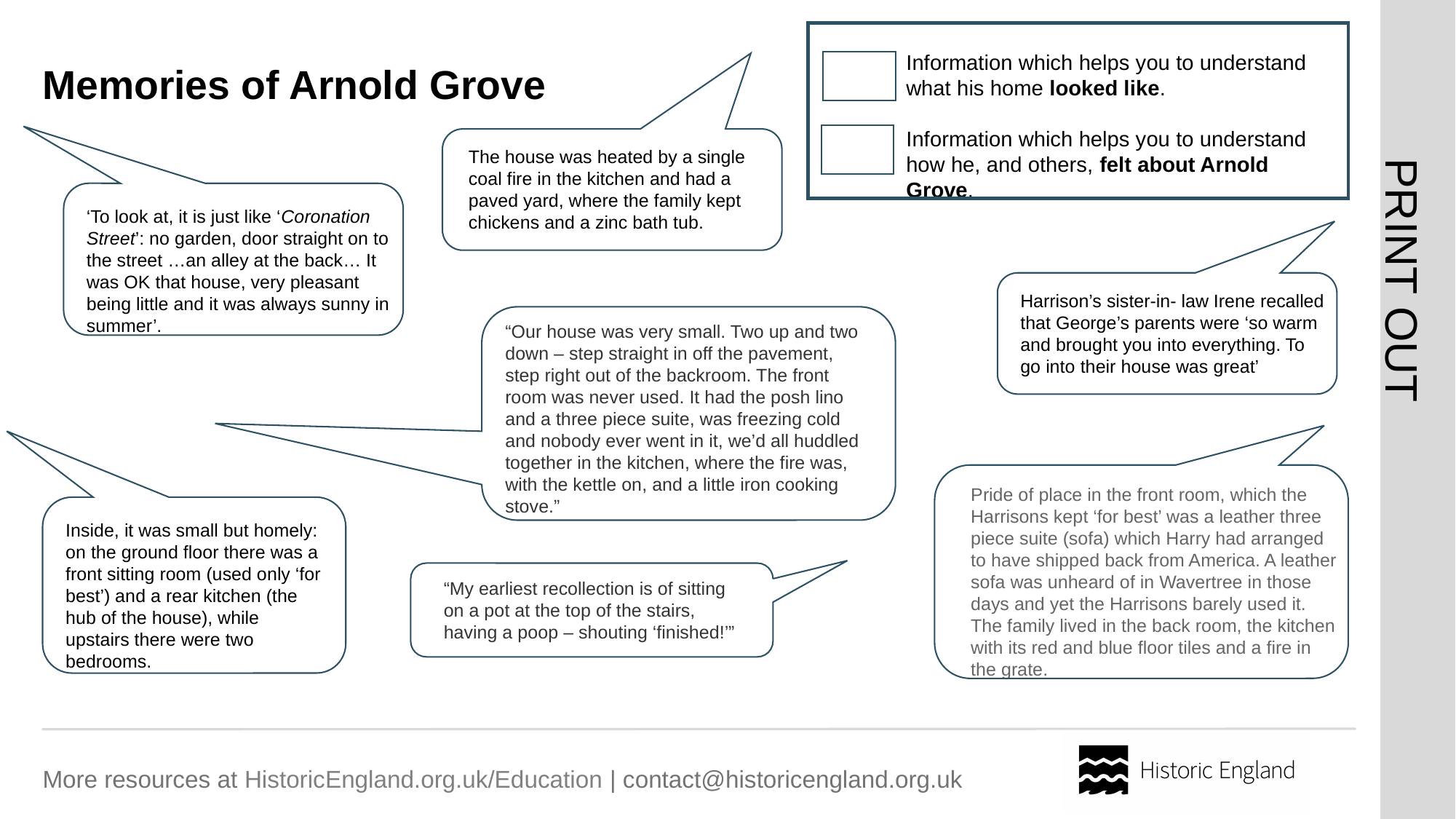

# Memories of Arnold Grove
Information which helps you to understand what his home looked like.

Information which helps you to understand how he, and others, felt about Arnold Grove.

The house was heated by a single coal fire in the kitchen and had a paved yard, where the family kept chickens and a zinc bath tub.

‘To look at, it is just like ‘Coronation Street’: no garden, door straight on to the street …an alley at the back… It was OK that house, very pleasant being little and it was always sunny in summer’.

Harrison’s sister-in- law Irene recalled that George’s parents were ‘so warm and brought you into everything. To go into their house was great’

“Our house was very small. Two up and two down – step straight in off the pavement, step right out of the backroom. The front room was never used. It had the posh lino and a three piece suite, was freezing cold and nobody ever went in it, we’d all huddled together in the kitchen, where the fire was, with the kettle on, and a little iron cooking stove.”

Pride of place in the front room, which the Harrisons kept ‘for best’ was a leather three piece suite (sofa) which Harry had arranged to have shipped back from America. A leather sofa was unheard of in Wavertree in those days and yet the Harrisons barely used it. The family lived in the back room, the kitchen with its red and blue floor tiles and a fire in the grate.

Inside, it was small but homely: on the ground floor there was a front sitting room (used only ‘for best’) and a rear kitchen (the hub of the house), while upstairs there were two bedrooms.

“My earliest recollection is of sitting on a pot at the top of the stairs, having a poop – shouting ‘finished!’”